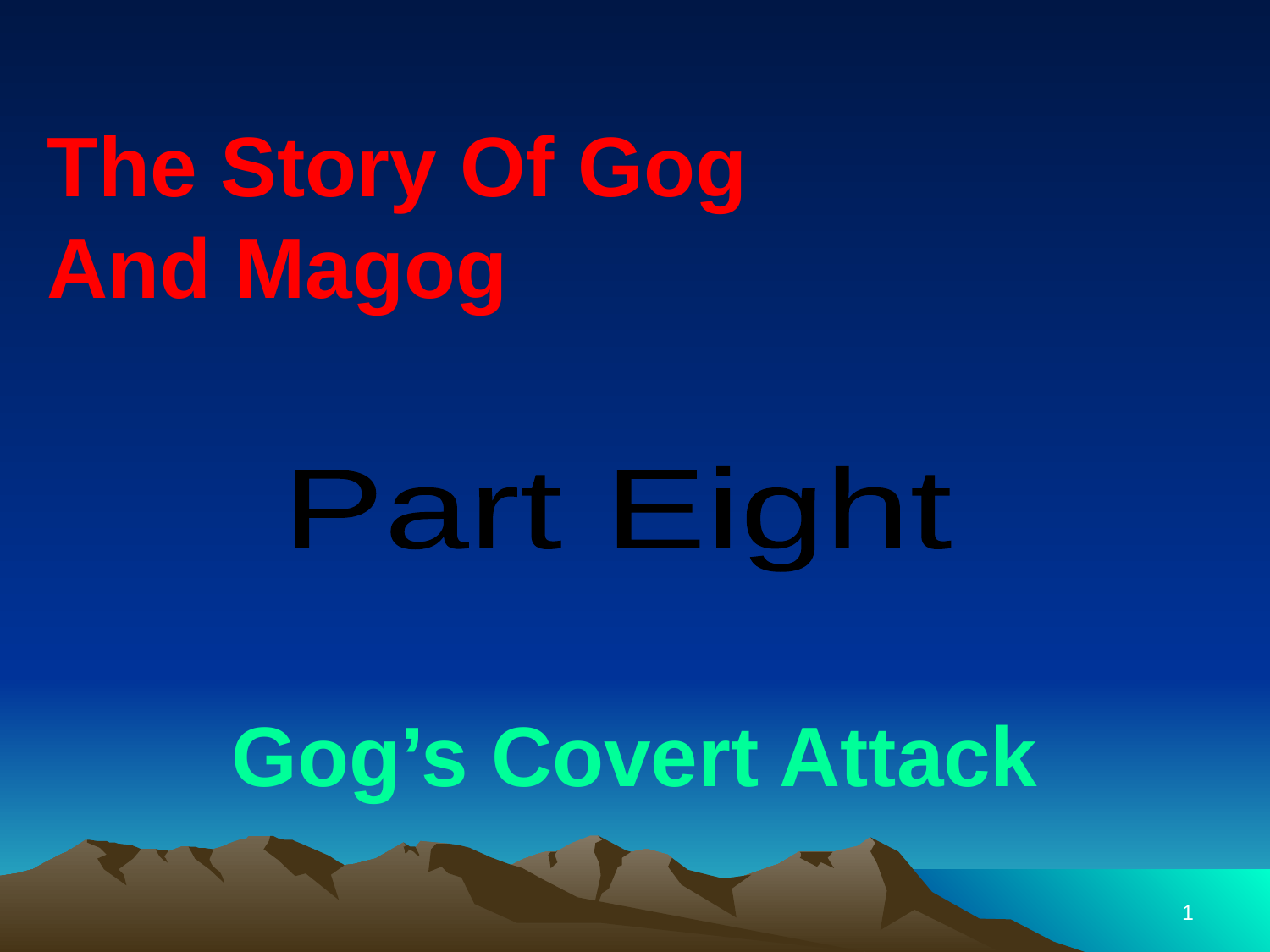

The Story Of Gog And Magog
Part Eight
Gog’s Covert Attack
1